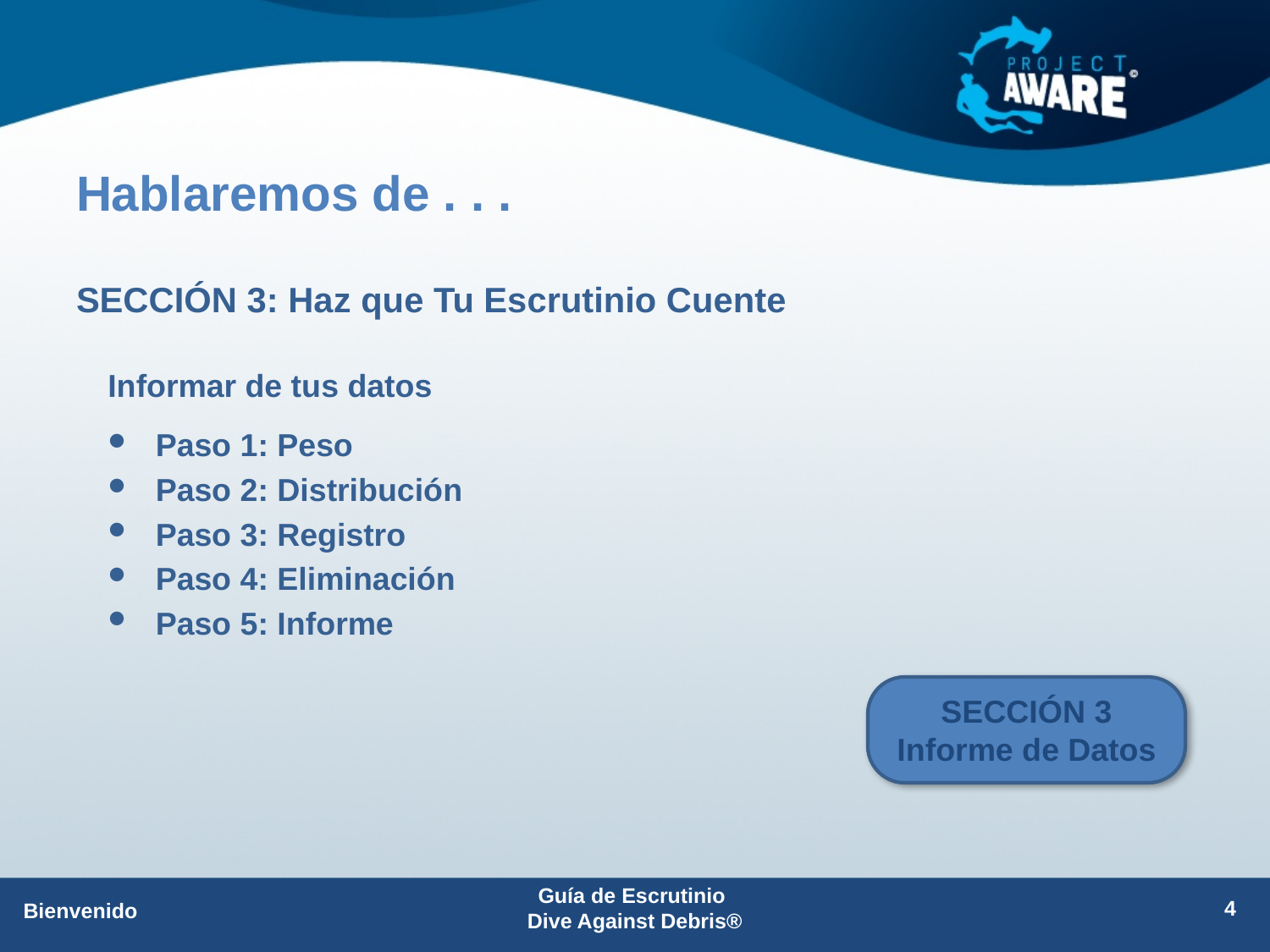

# Hablaremos de . . .
SECCIÓN 3: Haz que Tu Escrutinio Cuente
Informar de tus datos
Paso 1: Peso
Paso 2: Distribución
Paso 3: Registro
Paso 4: Eliminación
Paso 5: Informe

SECCIÓN 3
Informe de Datos
Guía de Escrutinio
Dive Against Debris®
4
Bienvenido